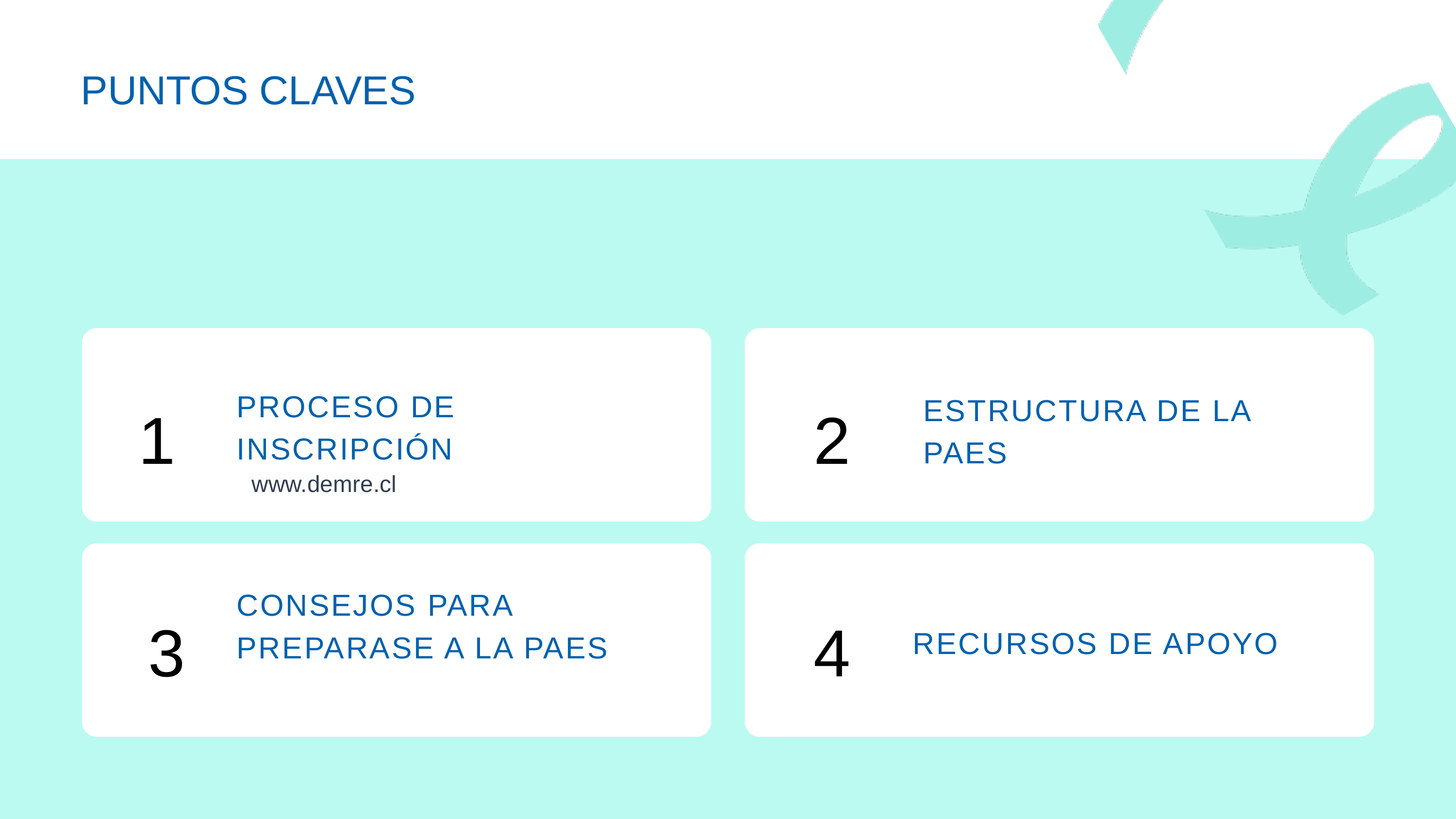

PUNTOS CLAVES

1
2
PROCESO DE INSCRIPCIÓN
ESTRUCTURA DE LA PAES
www.demre.cl

3
4
CONSEJOS PARA PREPARASE A LA PAES
RECURSOS DE APOYO